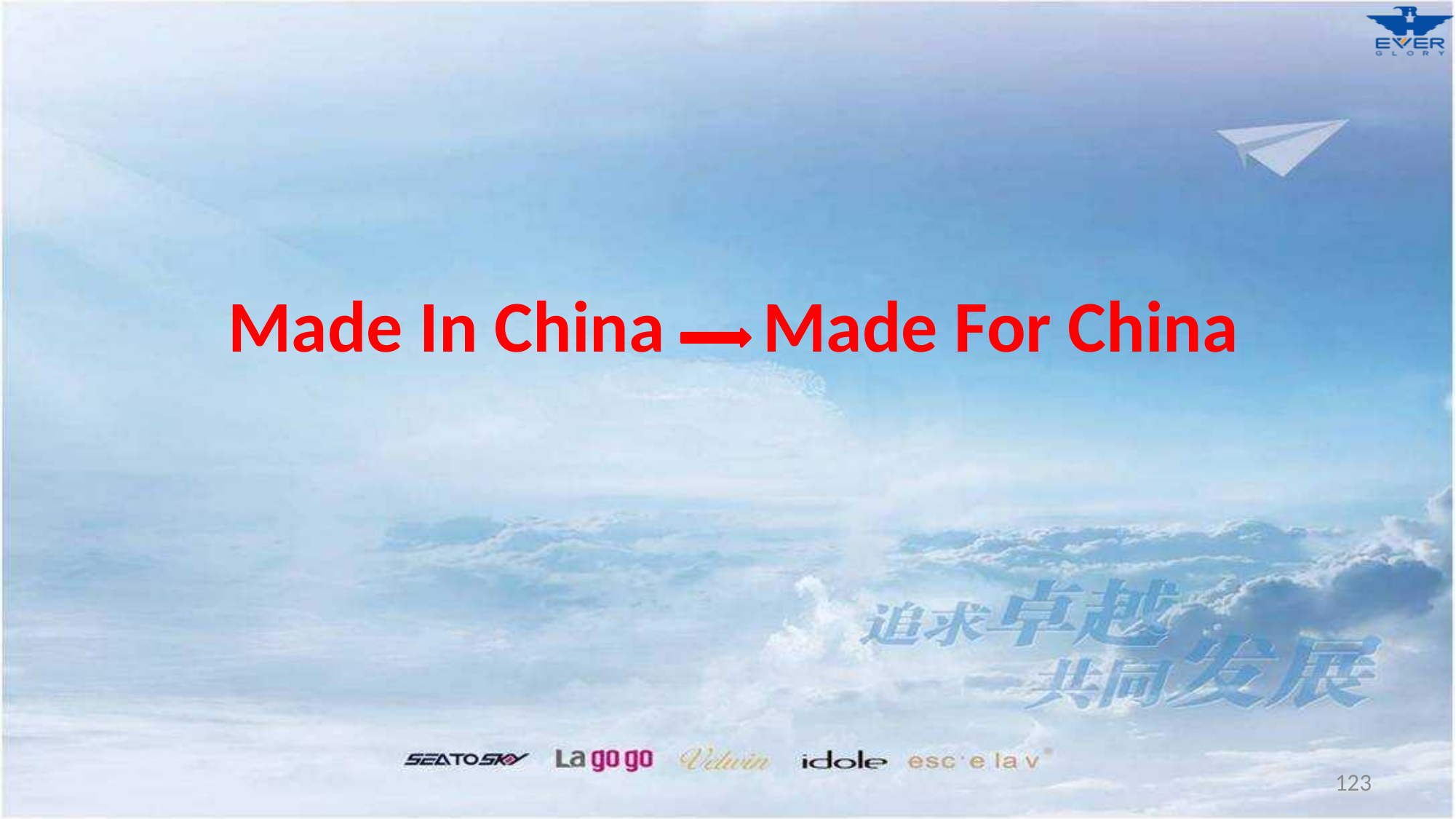

Made In China      Made For China

123